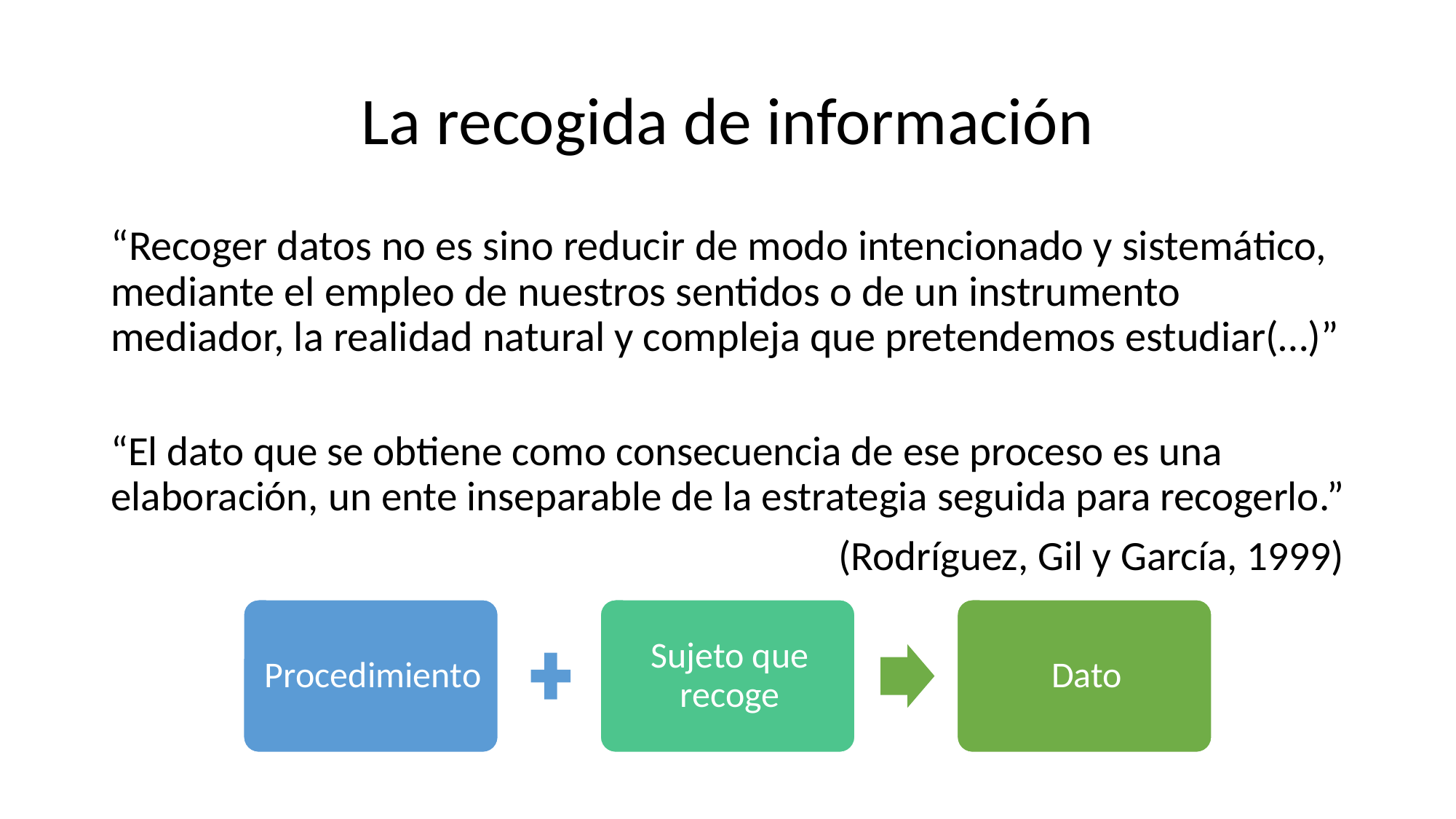

# La recogida de información
“Recoger datos no es sino reducir de modo intencionado y sistemático, mediante el empleo de nuestros sentidos o de un instrumento mediador, la realidad natural y compleja que pretendemos estudiar(…)”

“El dato que se obtiene como consecuencia de ese proceso es una elaboración, un ente inseparable de la estrategia seguida para recogerlo.”
(Rodríguez, Gil y García, 1999)

Procedimiento

Sujeto que recoge

Dato